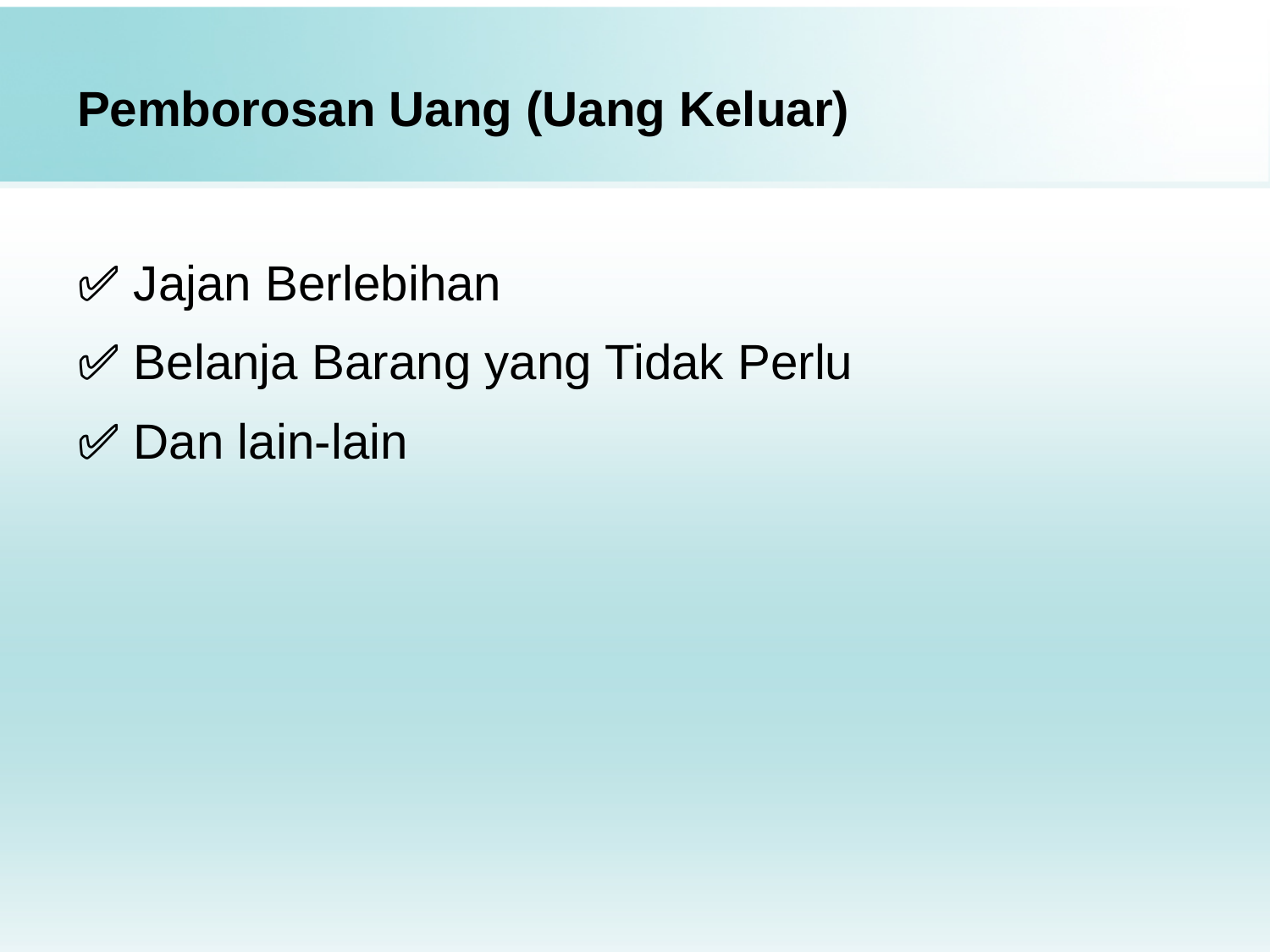

# Pemborosan Uang (Uang Keluar)
✅ Jajan Berlebihan
✅ Belanja Barang yang Tidak Perlu
✅ Dan lain-lain